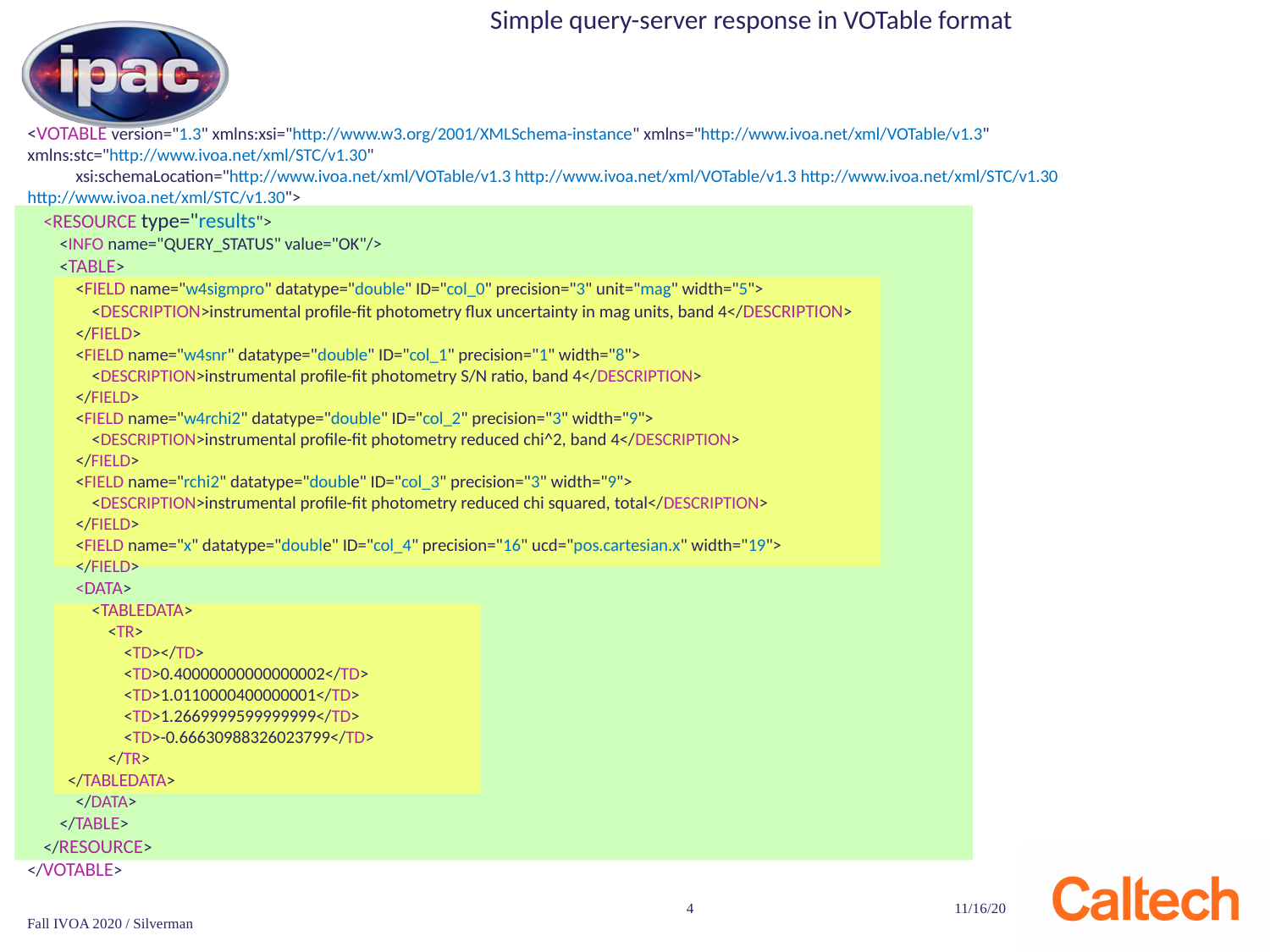

# Simple query-server response in VOTable format
<VOTABLE version="1.3" xmlns:xsi="http://www.w3.org/2001/XMLSchema-instance" xmlns="http://www.ivoa.net/xml/VOTable/v1.3" xmlns:stc="http://www.ivoa.net/xml/STC/v1.30"
            xsi:schemaLocation="http://www.ivoa.net/xml/VOTable/v1.3 http://www.ivoa.net/xml/VOTable/v1.3 http://www.ivoa.net/xml/STC/v1.30 http://www.ivoa.net/xml/STC/v1.30">
    <RESOURCE type="results">
        <INFO name="QUERY_STATUS" value="OK"/>
        <TABLE>
            <FIELD name="w4sigmpro" datatype="double" ID="col_0" precision="3" unit="mag" width="5">
                <DESCRIPTION>instrumental profile-fit photometry flux uncertainty in mag units, band 4</DESCRIPTION>
            </FIELD>
            <FIELD name="w4snr" datatype="double" ID="col_1" precision="1" width="8">
                <DESCRIPTION>instrumental profile-fit photometry S/N ratio, band 4</DESCRIPTION>
            </FIELD>
            <FIELD name="w4rchi2" datatype="double" ID="col_2" precision="3" width="9">
                <DESCRIPTION>instrumental profile-fit photometry reduced chi^2, band 4</DESCRIPTION>
            </FIELD>
            <FIELD name="rchi2" datatype="double" ID="col_3" precision="3" width="9">
                <DESCRIPTION>instrumental profile-fit photometry reduced chi squared, total</DESCRIPTION>
            </FIELD>
            <FIELD name="x" datatype="double" ID="col_4" precision="16" ucd="pos.cartesian.x" width="19">
            </FIELD>
            <DATA>
                <TABLEDATA>
                    <TR>
                        <TD></TD>
                        <TD>0.40000000000000002</TD>
                        <TD>1.0110000400000001</TD>
                        <TD>1.2669999599999999</TD>
                        <TD>-0.66630988326023799</TD>
                    </TR>
          </TABLEDATA>
            </DATA>
        </TABLE>
    </RESOURCE>
</VOTABLE>

4
11/16/20
Fall IVOA 2020 / Silverman